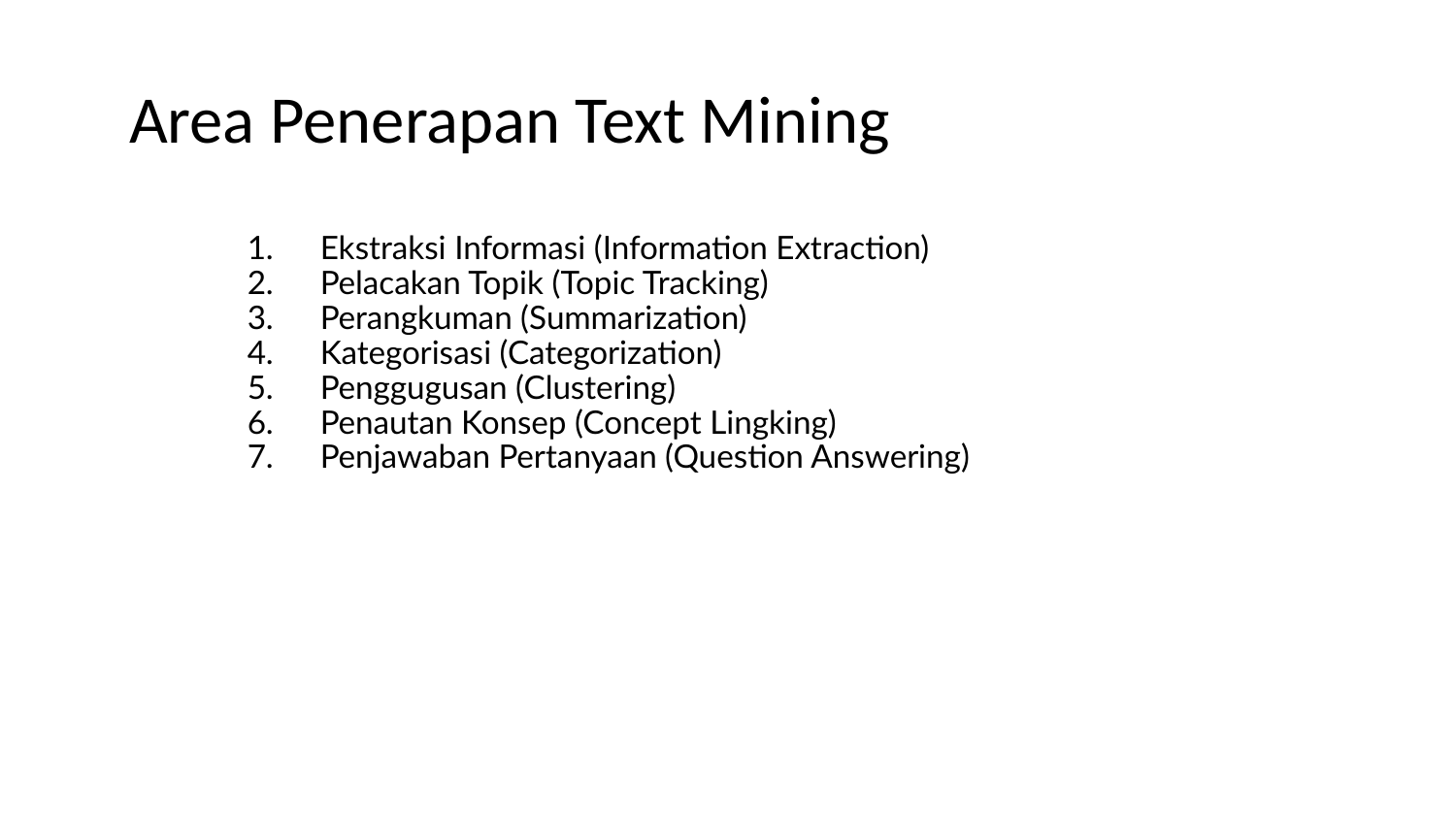

# Area Penerapan Text Mining
Ekstraksi Informasi (Information Extraction)
Pelacakan Topik (Topic Tracking)
Perangkuman (Summarization)
Kategorisasi (Categorization)
Penggugusan (Clustering)
Penautan Konsep (Concept Lingking)
Penjawaban Pertanyaan (Question Answering)